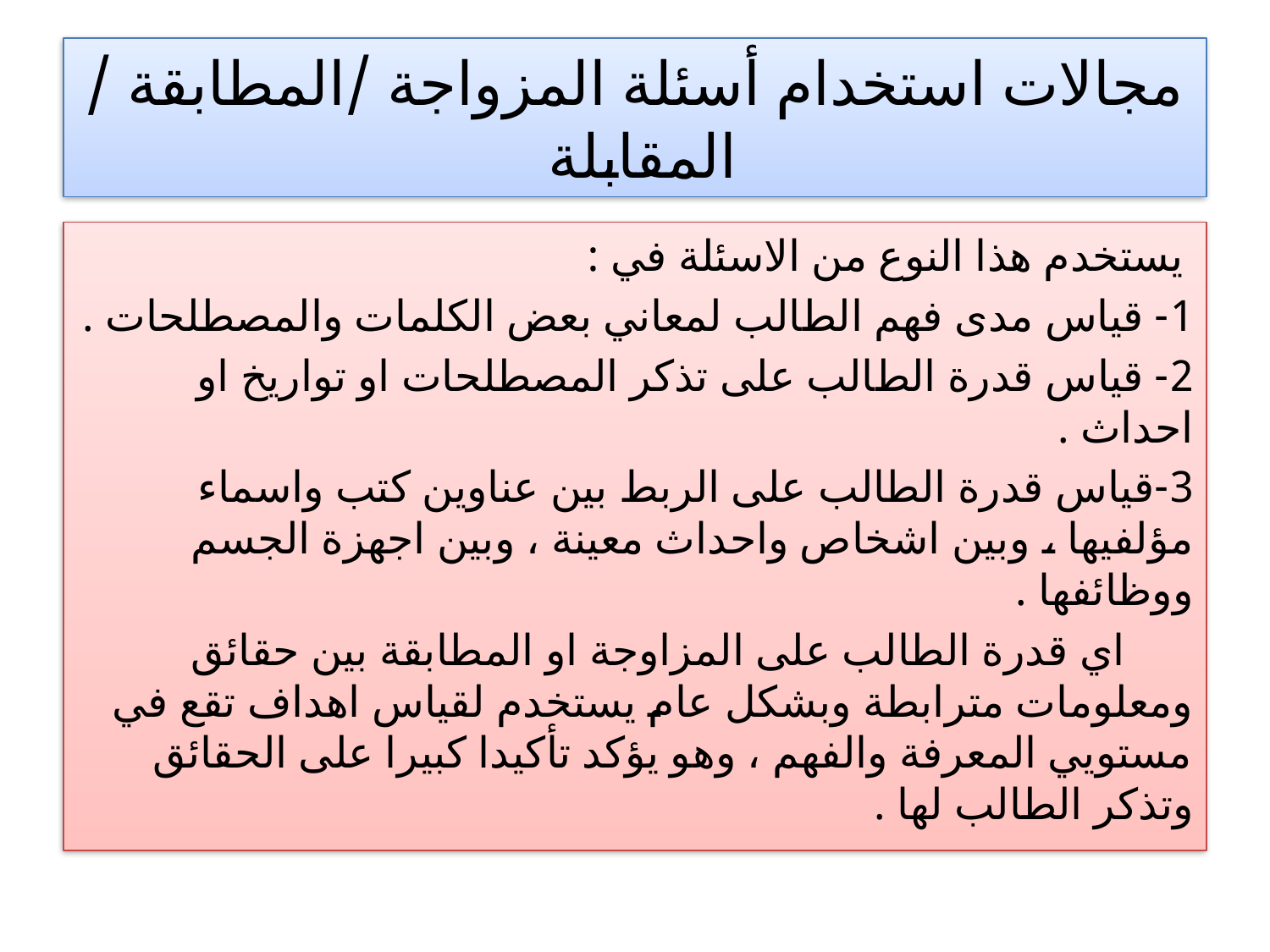

# مجالات استخدام أسئلة المزواجة /المطابقة / المقابلة
 يستخدم هذا النوع من الاسئلة في :
1- قياس مدى فهم الطالب لمعاني بعض الكلمات والمصطلحات .
2- قياس قدرة الطالب على تذكر المصطلحات او تواريخ او احداث .
3-قياس قدرة الطالب على الربط بين عناوين كتب واسماء مؤلفيها ، وبين اشخاص واحداث معينة ، وبين اجهزة الجسم ووظائفها .
      اي قدرة الطالب على المزاوجة او المطابقة بين حقائق ومعلومات مترابطة وبشكل عام يستخدم لقياس اهداف تقع في مستويي المعرفة والفهم ، وهو يؤكد تأكيدا كبيرا على الحقائق وتذكر الطالب لها .